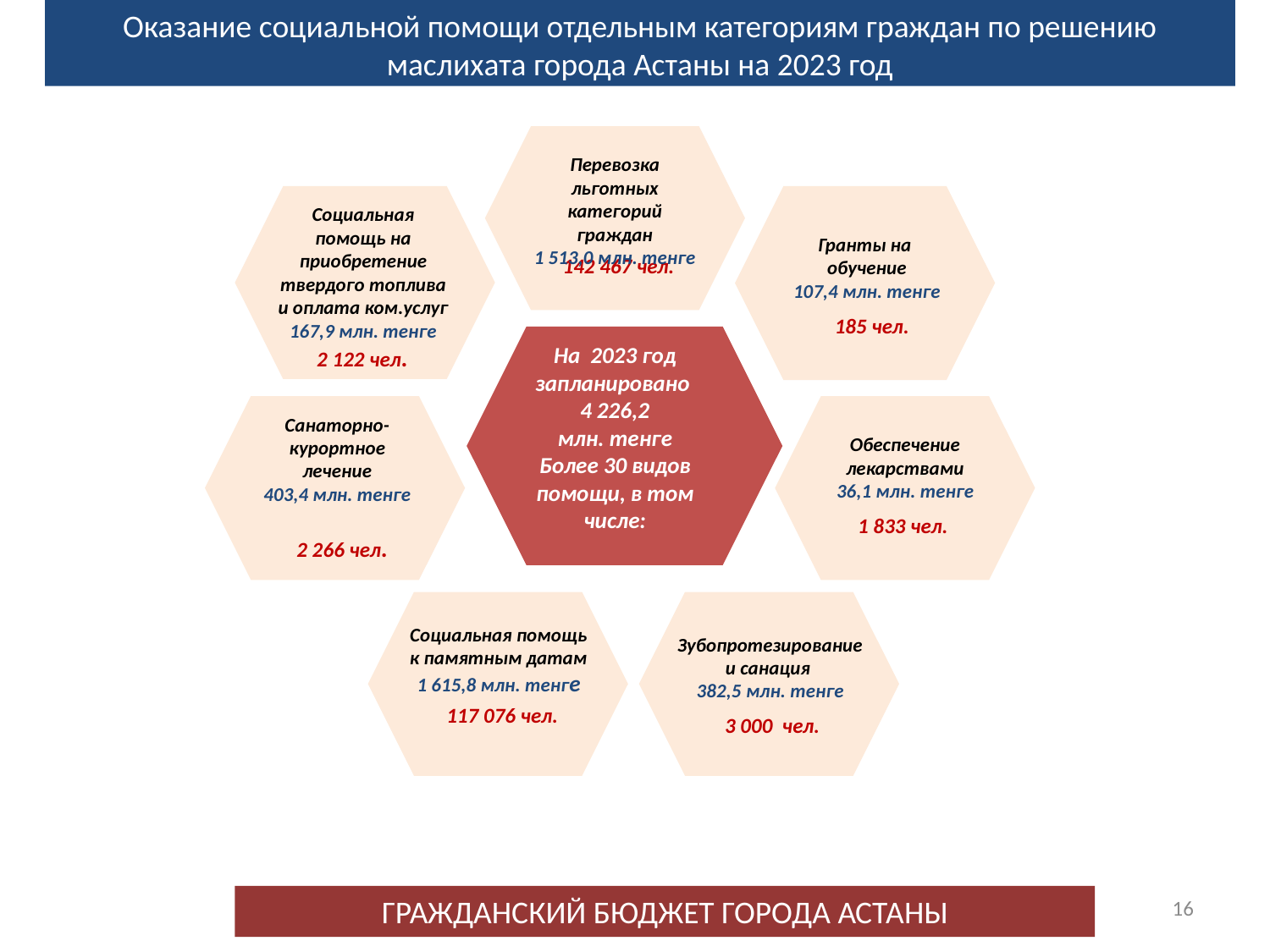

Оказание социальной помощи отдельным категориям граждан по решению маслихата города Астаны на 2023 год

Перевозка льготных категорий граждан
1 513,0 млн. тенге

Социальная помощь на приобретение твердого топлива и оплата ком.услуг
167,9 млн. тенге
Гранты на
обучение
107,4 млн. тенге
142 467 чел.
185 чел.

На  2023 год запланировано
4 226,2
млн. тенге
Более 30 видов помощи, в том числе:

2 122 чел.

Санаторно-курортное лечение
403,4 млн. тенге
Обеспечение лекарствами
36,1 млн. тенге
1 833 чел.
2 266 чел.

Социальная помощь к памятным датам
1 615,8 млн. тенге
Зубопротезирование и санация
382,5 млн. тенге
117 076 чел.
3 000  чел.

16

ГРАЖДАНСКИЙ БЮДЖЕТ ГОРОДА АСТАНЫ